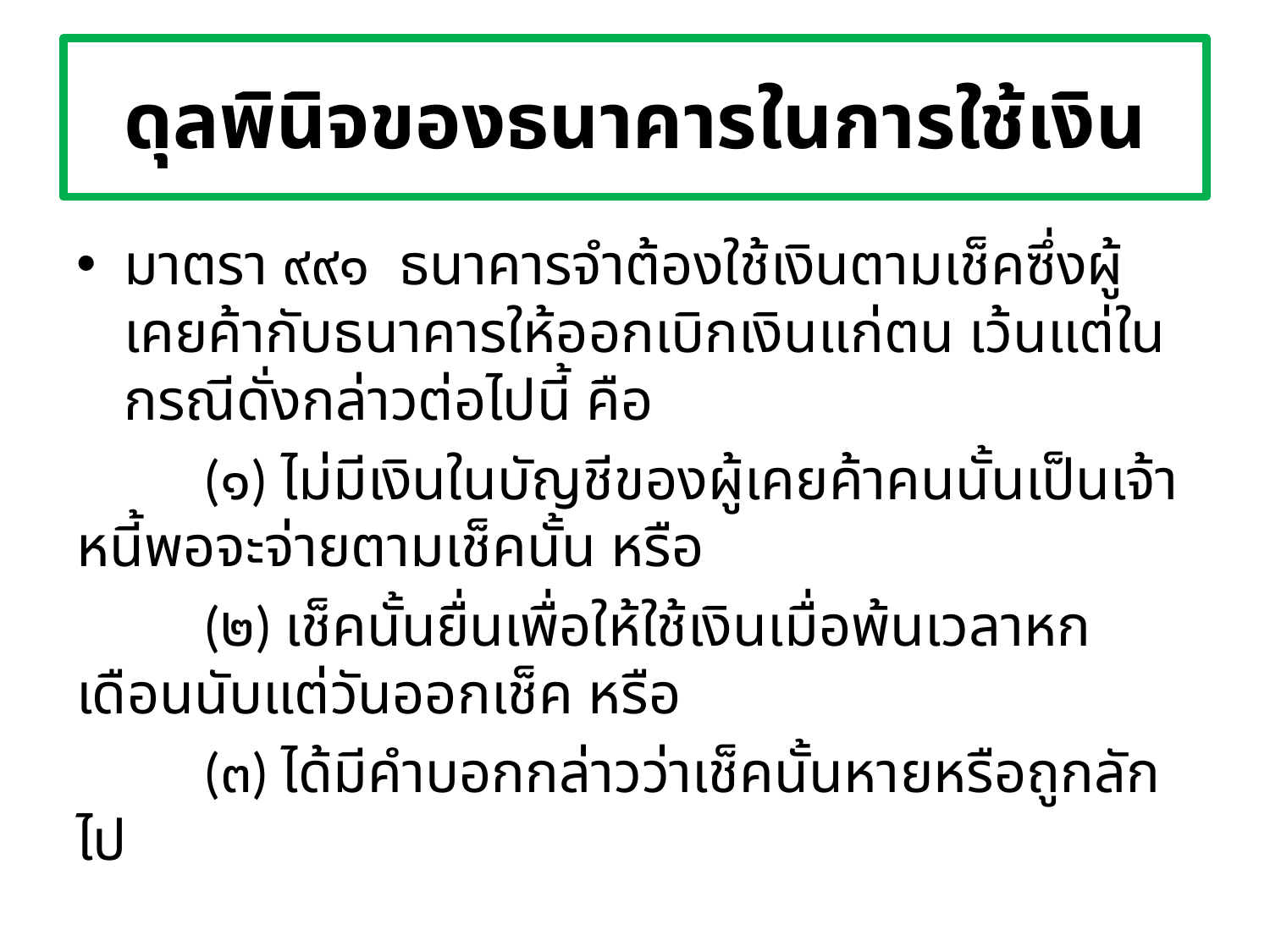

# ดุลพินิจของธนาคารในการใช้เงิน
มาตรา ๙๙๑  ธนาคารจำต้องใช้เงินตามเช็คซึ่งผู้เคยค้ากับธนาคารให้ออกเบิกเงินแก่ตน เว้นแต่ในกรณีดั่งกล่าวต่อไปนี้ คือ
	(๑) ไม่มีเงินในบัญชีของผู้เคยค้าคนนั้นเป็นเจ้าหนี้พอจะจ่ายตามเช็คนั้น หรือ
	(๒) เช็คนั้นยื่นเพื่อให้ใช้เงินเมื่อพ้นเวลาหกเดือนนับแต่วันออกเช็ค หรือ
	(๓) ได้มีคำบอกกล่าวว่าเช็คนั้นหายหรือถูกลักไป